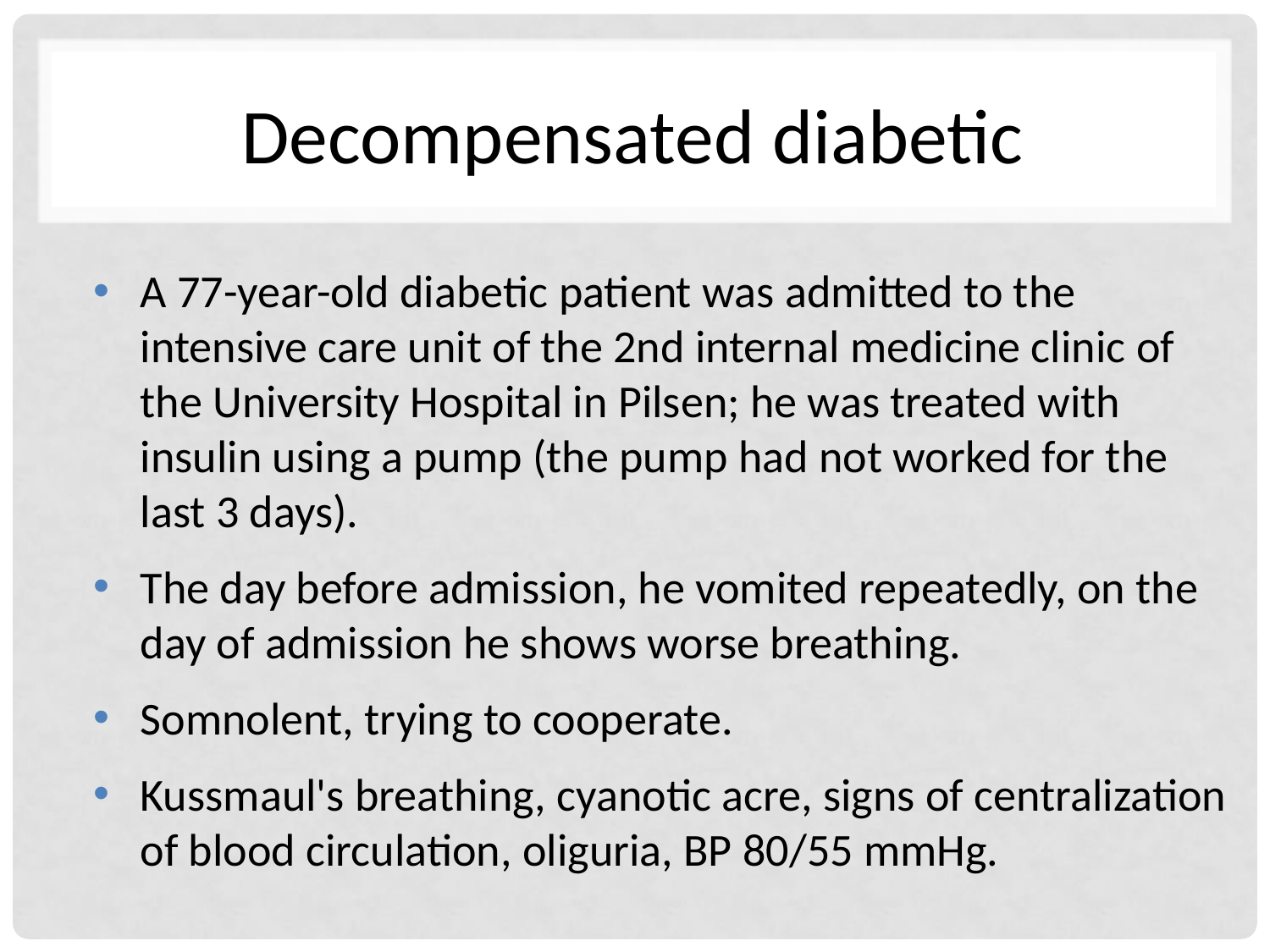

# Decompensated diabetic
A 77-year-old diabetic patient was admitted to the intensive care unit of the 2nd internal medicine clinic of the University Hospital in Pilsen; he was treated with insulin using a pump (the pump had not worked for the last 3 days).
The day before admission, he vomited repeatedly, on the day of admission he shows worse breathing.
Somnolent, trying to cooperate.
Kussmaul's breathing, cyanotic acre, signs of centralization of blood circulation, oliguria, BP 80/55 mmHg.